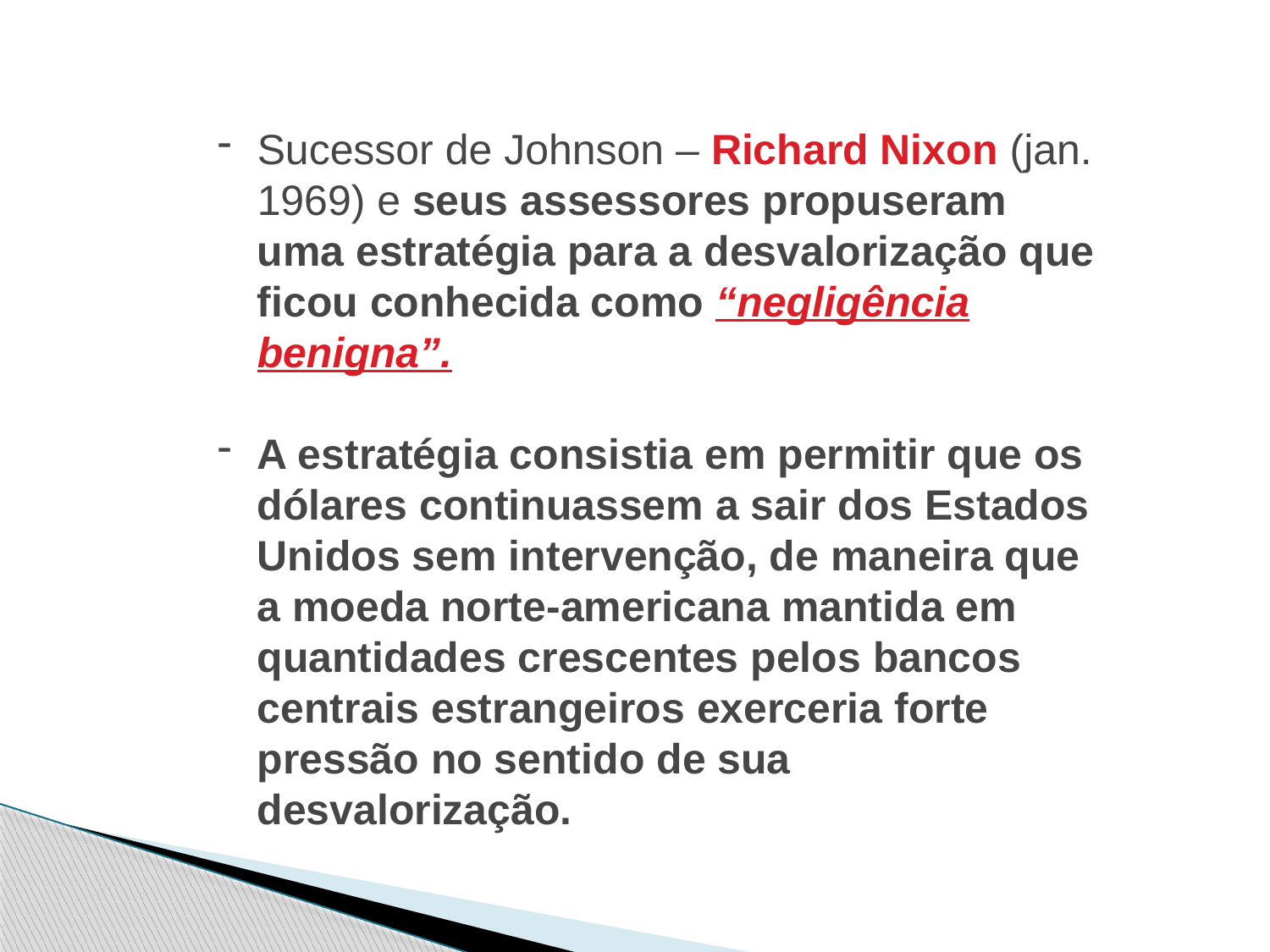

Sucessor de Johnson – Richard Nixon (jan. 1969) e seus assessores propuseram uma estratégia para a desvalorização que ficou conhecida como “negligência benigna”.

A estratégia consistia em permitir que os dólares continuassem a sair dos Estados Unidos sem intervenção, de maneira que a moeda norte-americana mantida em quantidades crescentes pelos bancos centrais estrangeiros exerceria forte pressão no sentido de sua desvalorização.